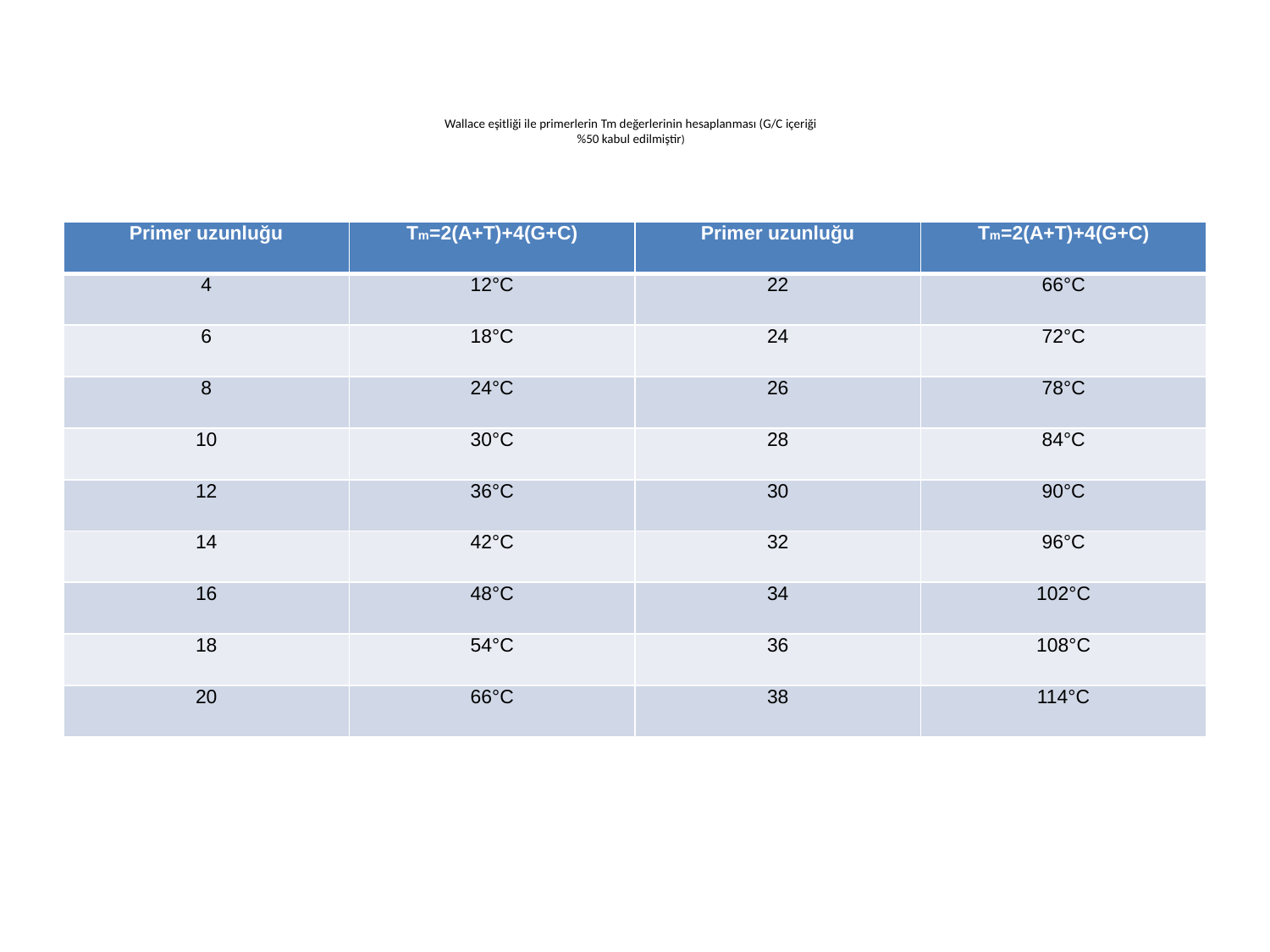

# Wallace eşitliği ile primerlerin Tm değerlerinin hesaplanması (G/C içeriği %50 kabul edilmiştir)
| Primer uzunluğu | Tm=2(A+T)+4(G+C) | Primer uzunluğu | Tm=2(A+T)+4(G+C) |
| --- | --- | --- | --- |
| 4 | 12°C | 22 | 66°C |
| 6 | 18°C | 24 | 72°C |
| 8 | 24°C | 26 | 78°C |
| 10 | 30°C | 28 | 84°C |
| 12 | 36°C | 30 | 90°C |
| 14 | 42°C | 32 | 96°C |
| 16 | 48°C | 34 | 102°C |
| 18 | 54°C | 36 | 108°C |
| 20 | 66°C | 38 | 114°C |